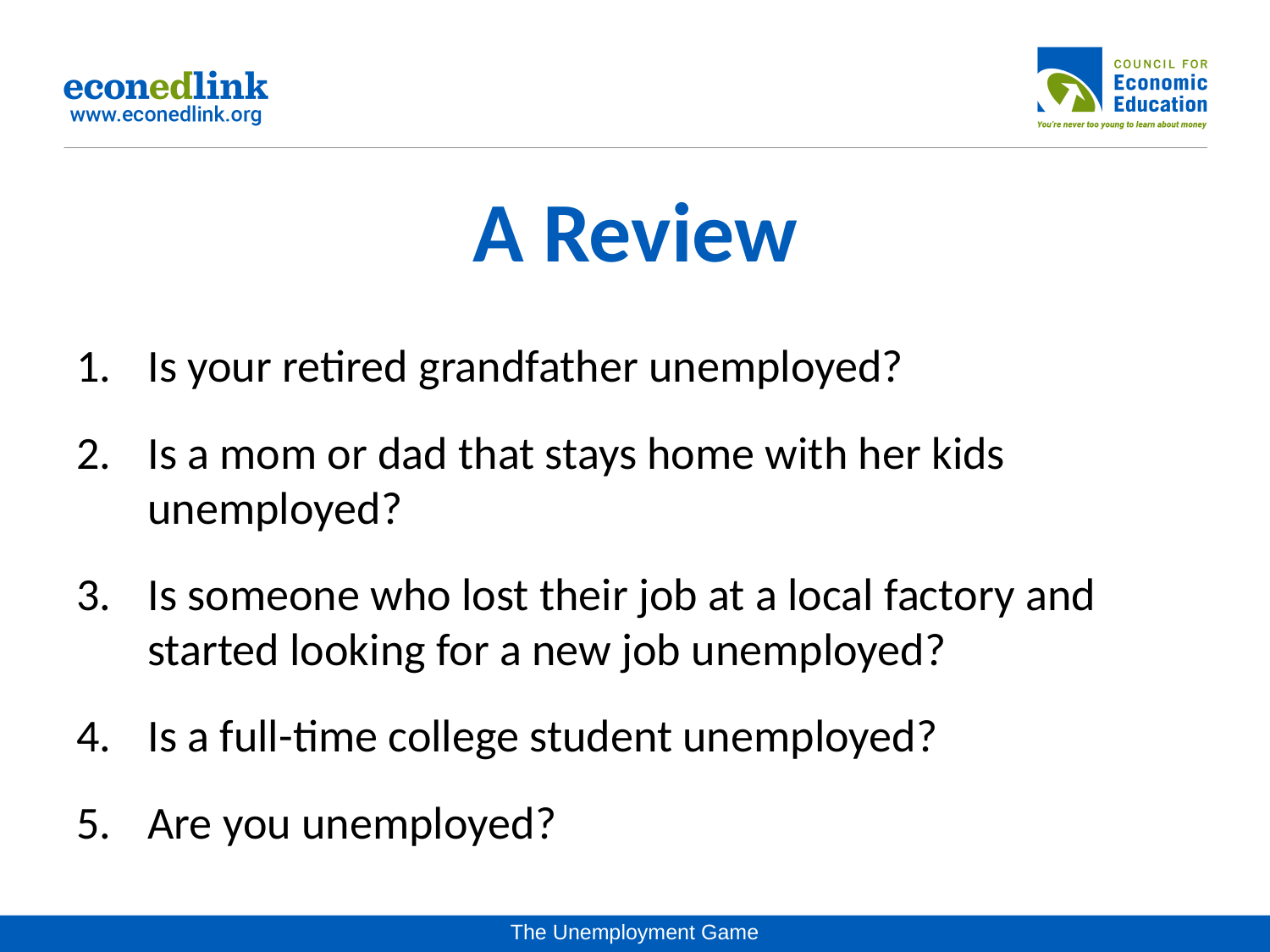

# A Review
Is your retired grandfather unemployed?
Is a mom or dad that stays home with her kids unemployed?
Is someone who lost their job at a local factory and started looking for a new job unemployed?
Is a full-time college student unemployed?
Are you unemployed?